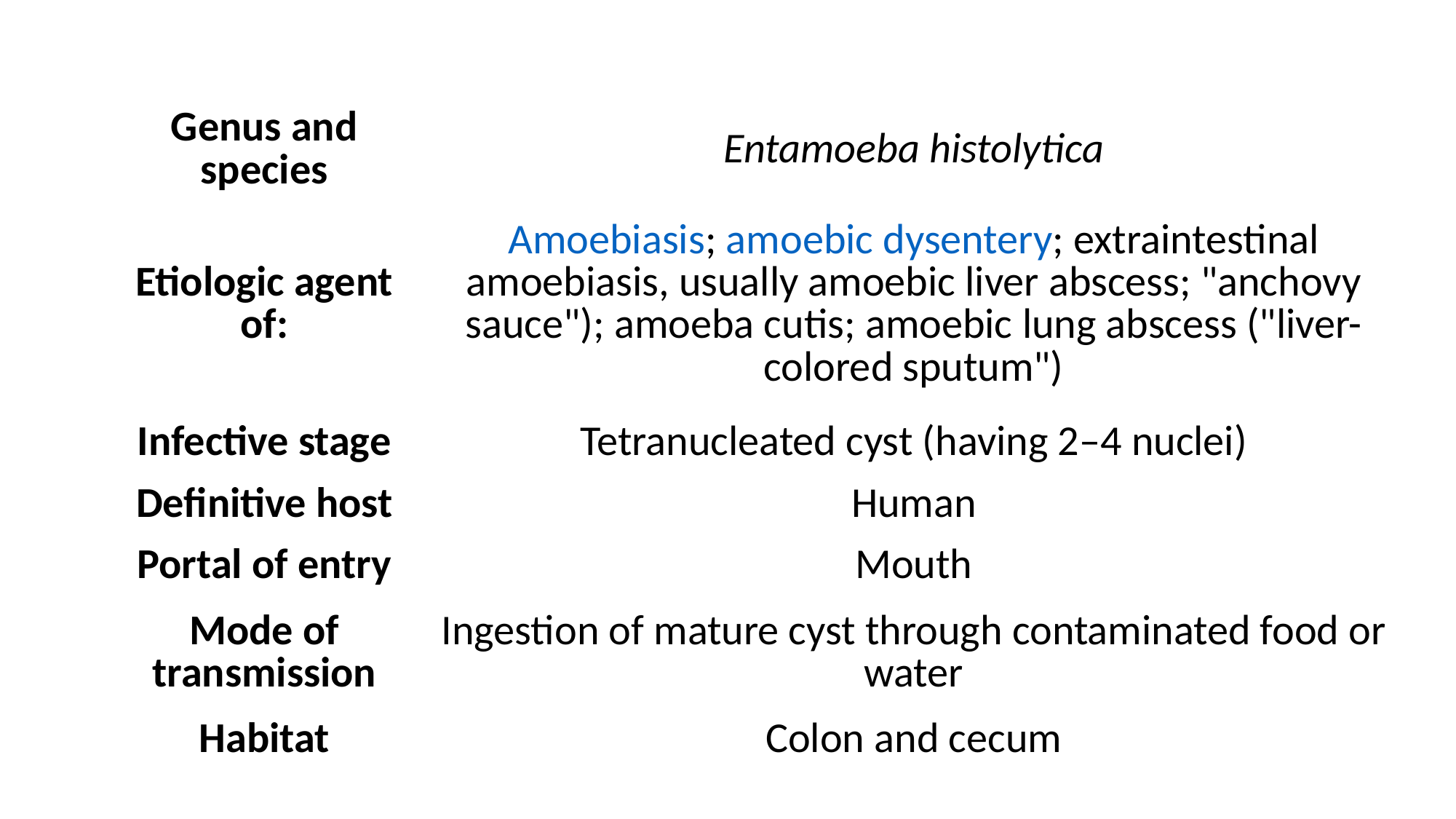

| Genus and species | Entamoeba histolytica |
| --- | --- |
| Etiologic agent of: | Amoebiasis; amoebic dysentery; extraintestinal amoebiasis, usually amoebic liver abscess; "anchovy sauce"); amoeba cutis; amoebic lung abscess ("liver-colored sputum") |
| Infective stage | Tetranucleated cyst (having 2–4 nuclei) |
| Definitive host | Human |
| Portal of entry | Mouth |
| Mode of transmission | Ingestion of mature cyst through contaminated food or water |
| Habitat | Colon and cecum |